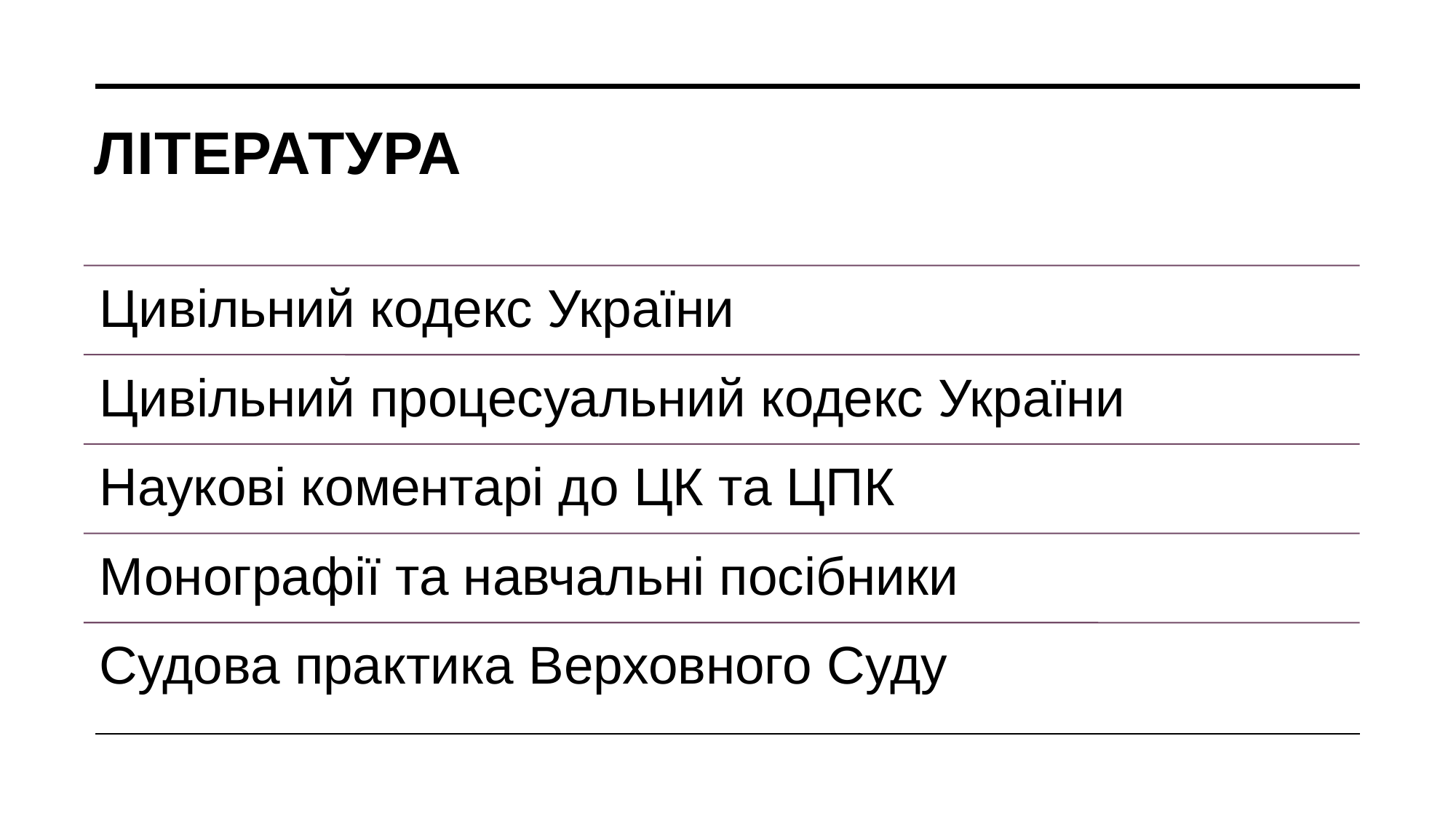

# Література
Цивільний кодекс України
Цивільний процесуальний кодекс України
Наукові коментарі до ЦК та ЦПК
Монографії та навчальні посібники
Судова практика Верховного Суду